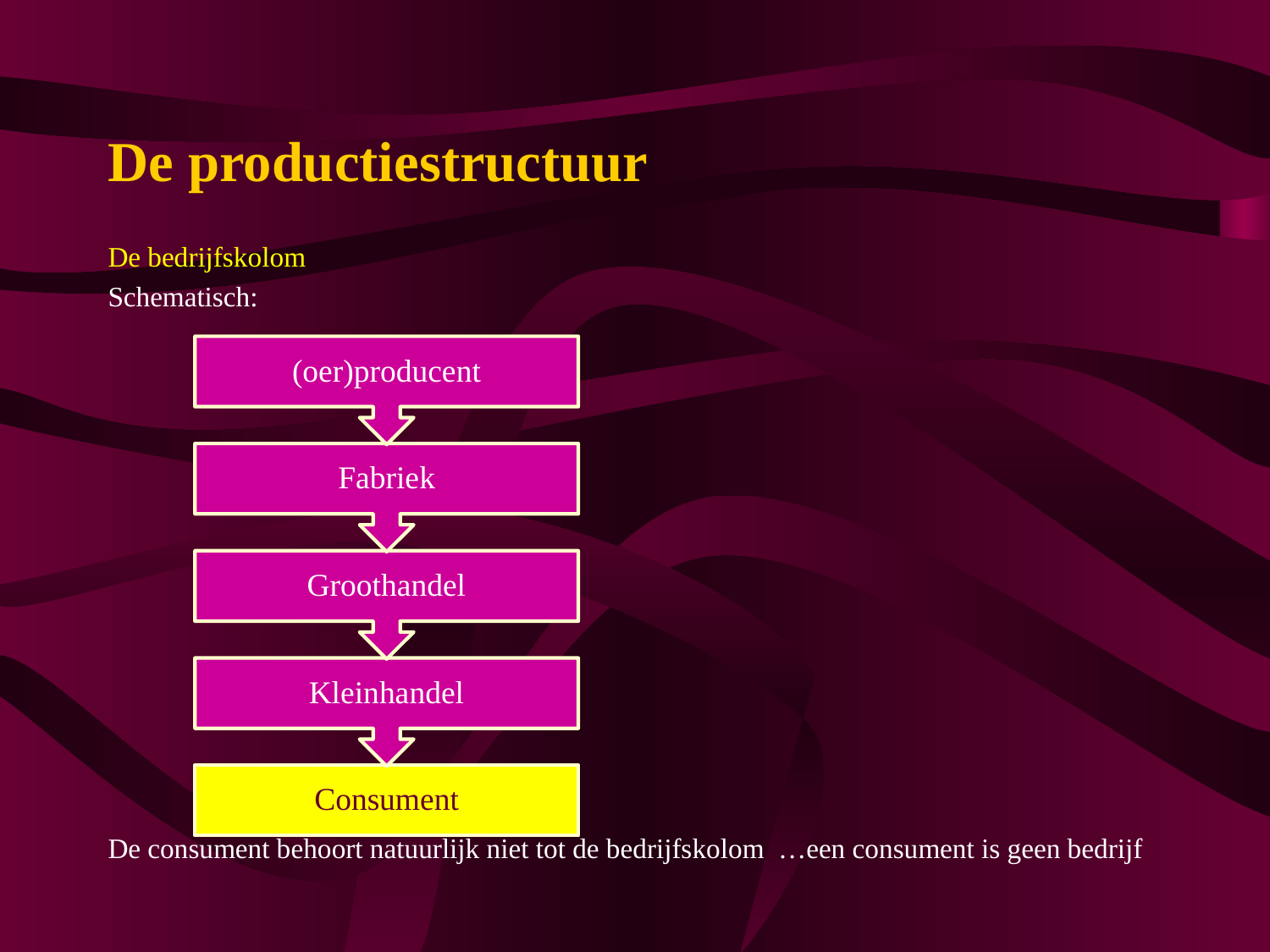

# De productiestructuur
De bedrijfskolom
Schematisch:

De consument behoort natuurlijk niet tot de bedrijfskolom  …een consument is geen bedrijf

Consument
Kleinhandel
Groothandel
Fabriek
(oer)producent